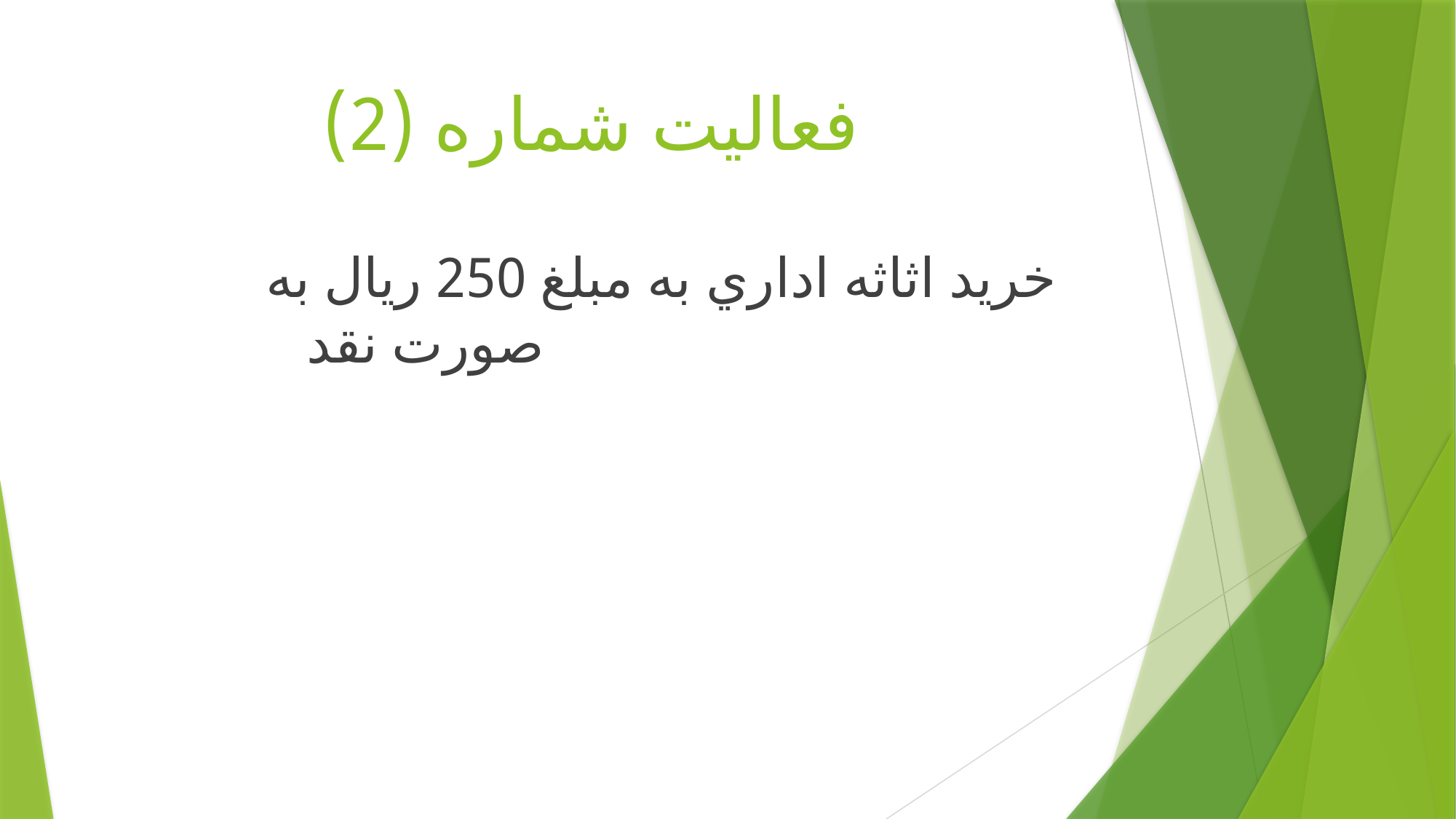

# فعاليت شماره (2)
خريد اثاثه اداري به مبلغ 250 ريال به صورت نقد